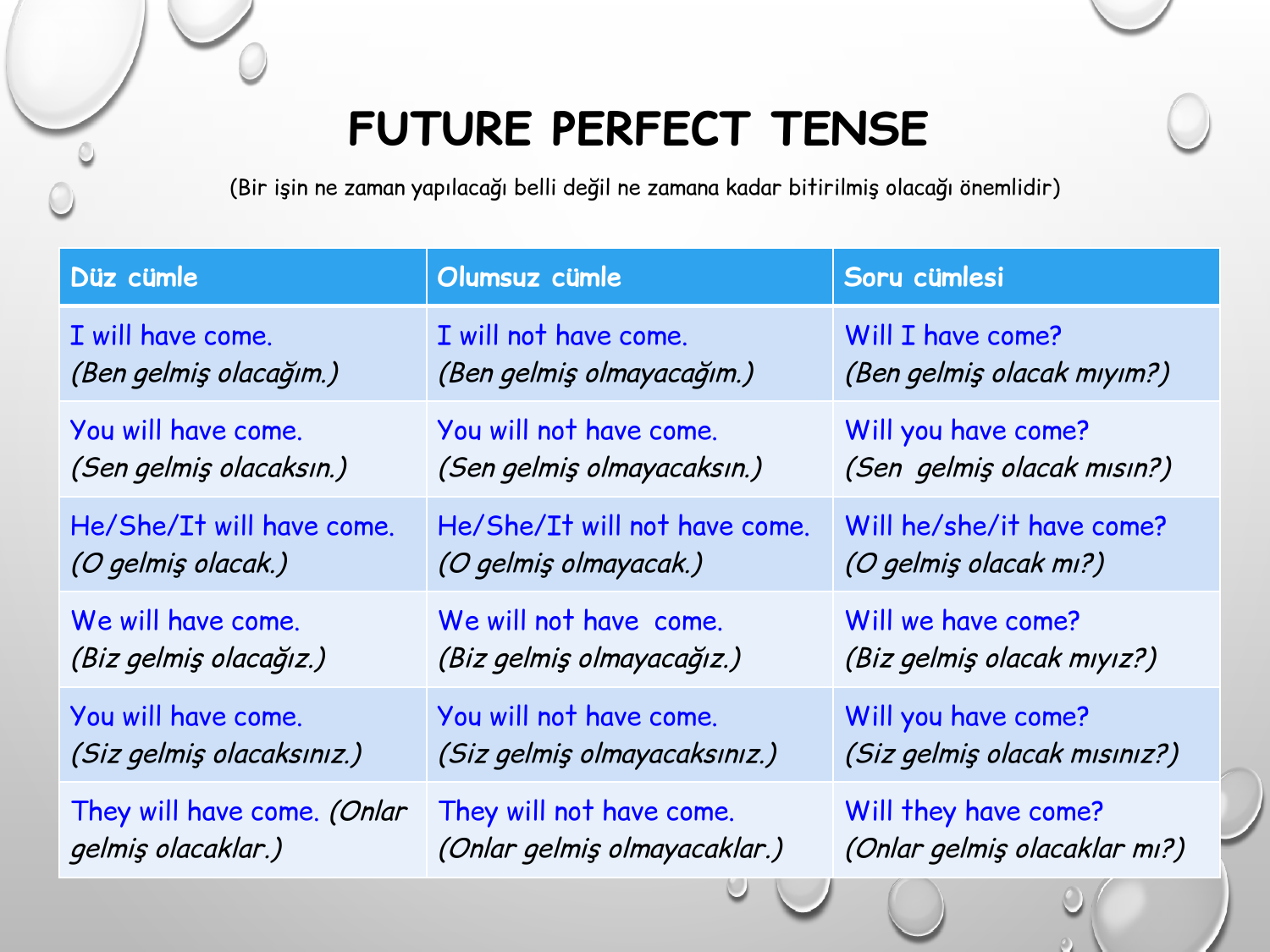

# Future Perfect Tense (Bir işin ne zaman yapılacağı belli değil ne zamana kadar bitirilmiş olacağı önemlidir)
| Düz cümle | Olumsuz cümle | Soru cümlesi |
| --- | --- | --- |
| I will have come.  (Ben gelmiş olacağım.) | I will not have come.  (Ben gelmiş olmayacağım.) | Will I have come?  (Ben gelmiş olacak mıyım?) |
| You will have come.  (Sen gelmiş olacaksın.) | You will not have come.  (Sen gelmiş olmayacaksın.) | Will you have come?  (Sen  gelmiş olacak mısın?) |
| He/She/It will have come.  (O gelmiş olacak.) | He/She/It will not have come.  (O gelmiş olmayacak.) | Will he/she/it have come?  (O gelmiş olacak mı?) |
| We will have come.  (Biz gelmiş olacağız.) | We will not have  come.  (Biz gelmiş olmayacağız.) | Will we have come?  (Biz gelmiş olacak mıyız?) |
| You will have come.  (Siz gelmiş olacaksınız.) | You will not have come.  (Siz gelmiş olmayacaksınız.) | Will you have come?  (Siz gelmiş olacak mısınız?) |
| They will have come. (Onlar gelmiş olacaklar.) | They will not have come.  (Onlar gelmiş olmayacaklar.) | Will they have come?  (Onlar gelmiş olacaklar mı?) |